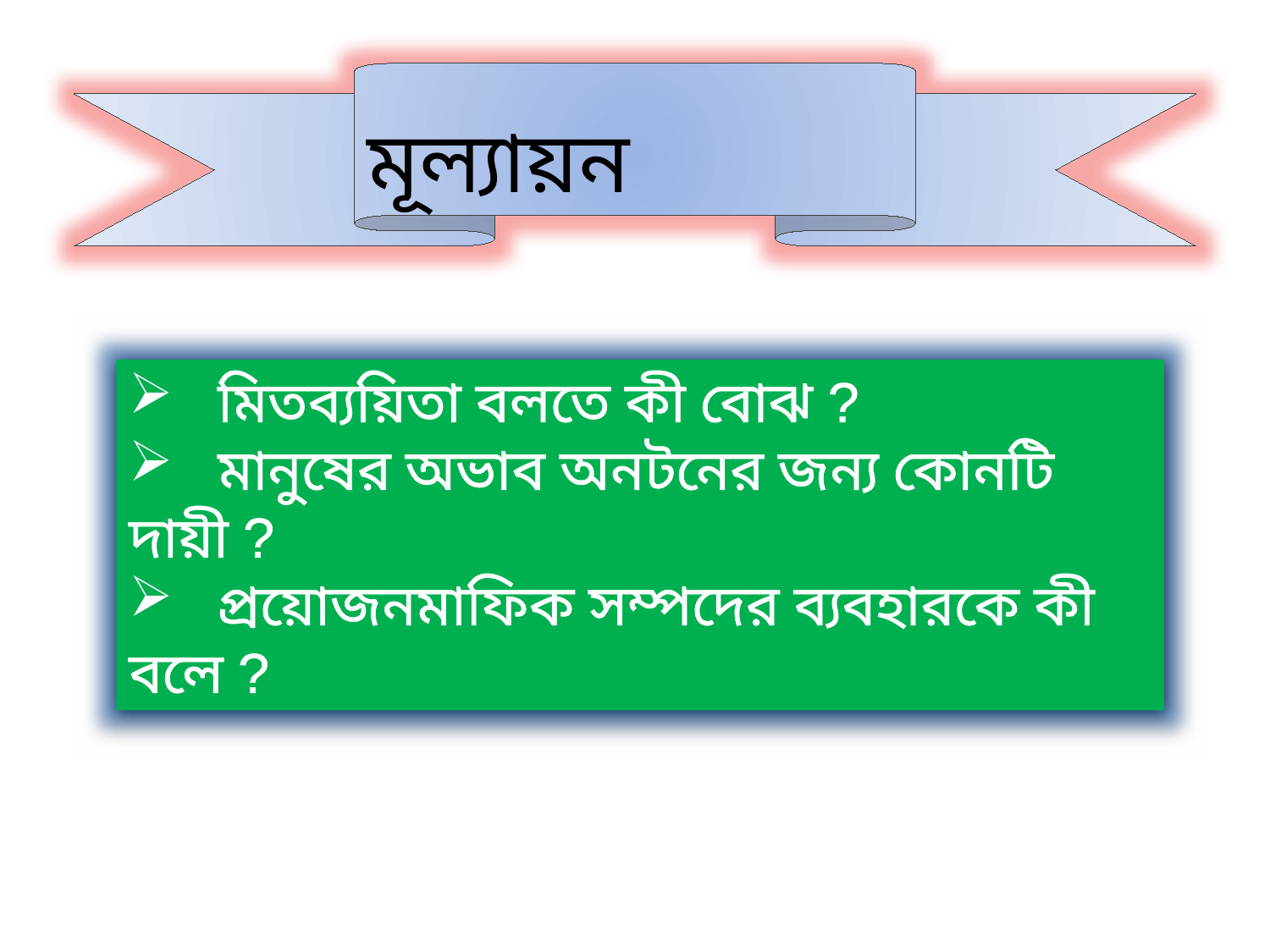

মূল্যায়ন
   মিতব্যয়িতা বলতে কী বোঝ ?
   মানুষের অভাব অনটনের জন্য কোনটি দায়ী ?
   প্রয়োজনমাফিক সম্পদের ব্যবহারকে কী বলে ?